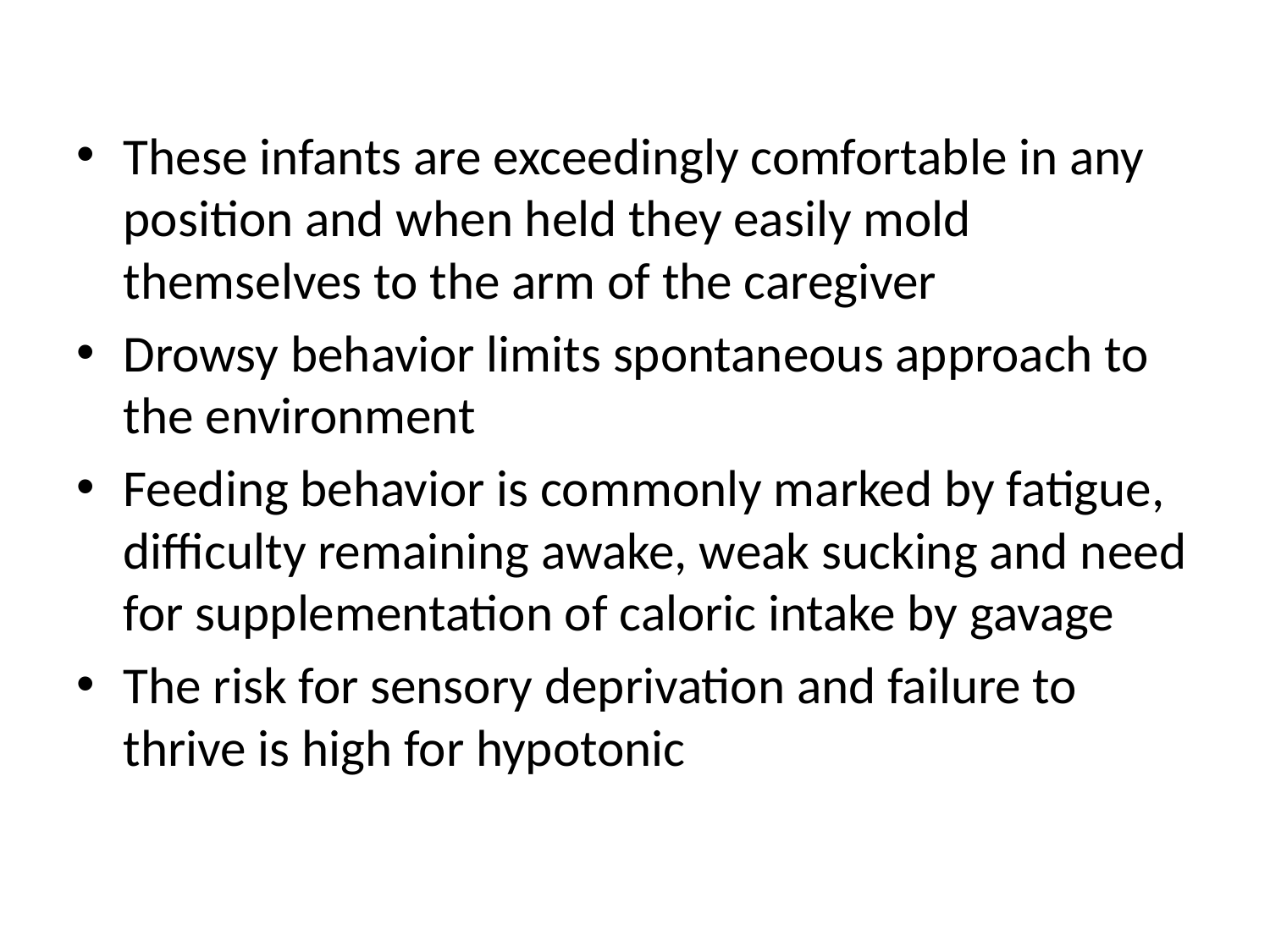

These infants are exceedingly comfortable in any position and when held they easily mold themselves to the arm of the caregiver
Drowsy behavior limits spontaneous approach to the environment
Feeding behavior is commonly marked by fatigue, difficulty remaining awake, weak sucking and need for supplementation of caloric intake by gavage
The risk for sensory deprivation and failure to thrive is high for hypotonic